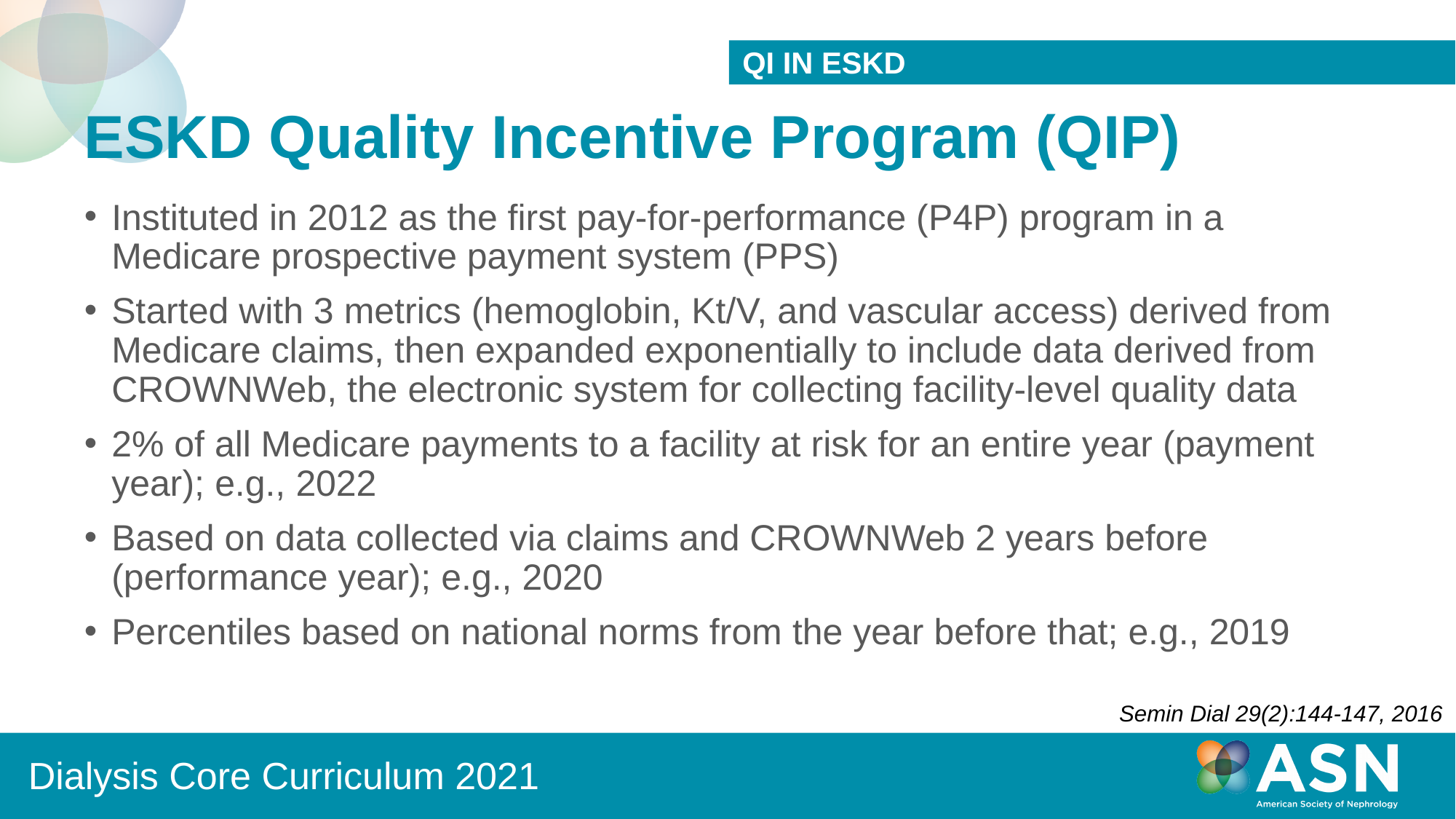

Qi in ESKD
# ESKD Quality Incentive Program (QIP)
Instituted in 2012 as the first pay-for-performance (P4P) program in a Medicare prospective payment system (PPS)
Started with 3 metrics (hemoglobin, Kt/V, and vascular access) derived from Medicare claims, then expanded exponentially to include data derived from CROWNWeb, the electronic system for collecting facility-level quality data
2% of all Medicare payments to a facility at risk for an entire year (payment year); e.g., 2022
Based on data collected via claims and CROWNWeb 2 years before (performance year); e.g., 2020
Percentiles based on national norms from the year before that; e.g., 2019

Semin Dial 29(2):144-147, 2016
Dialysis Core Curriculum 2021